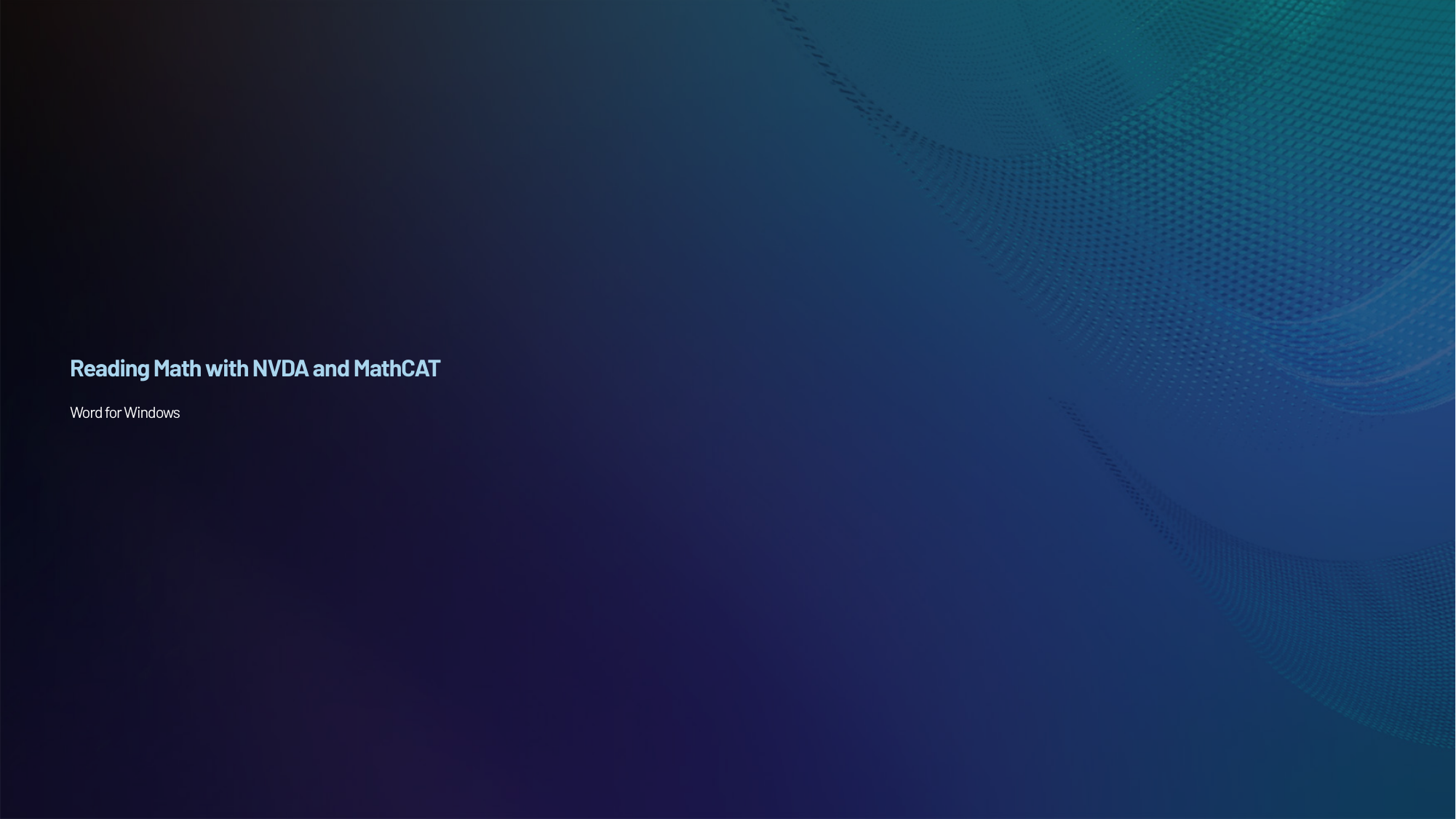

# Reading Math with NVDA and MathCAT Word for Windows